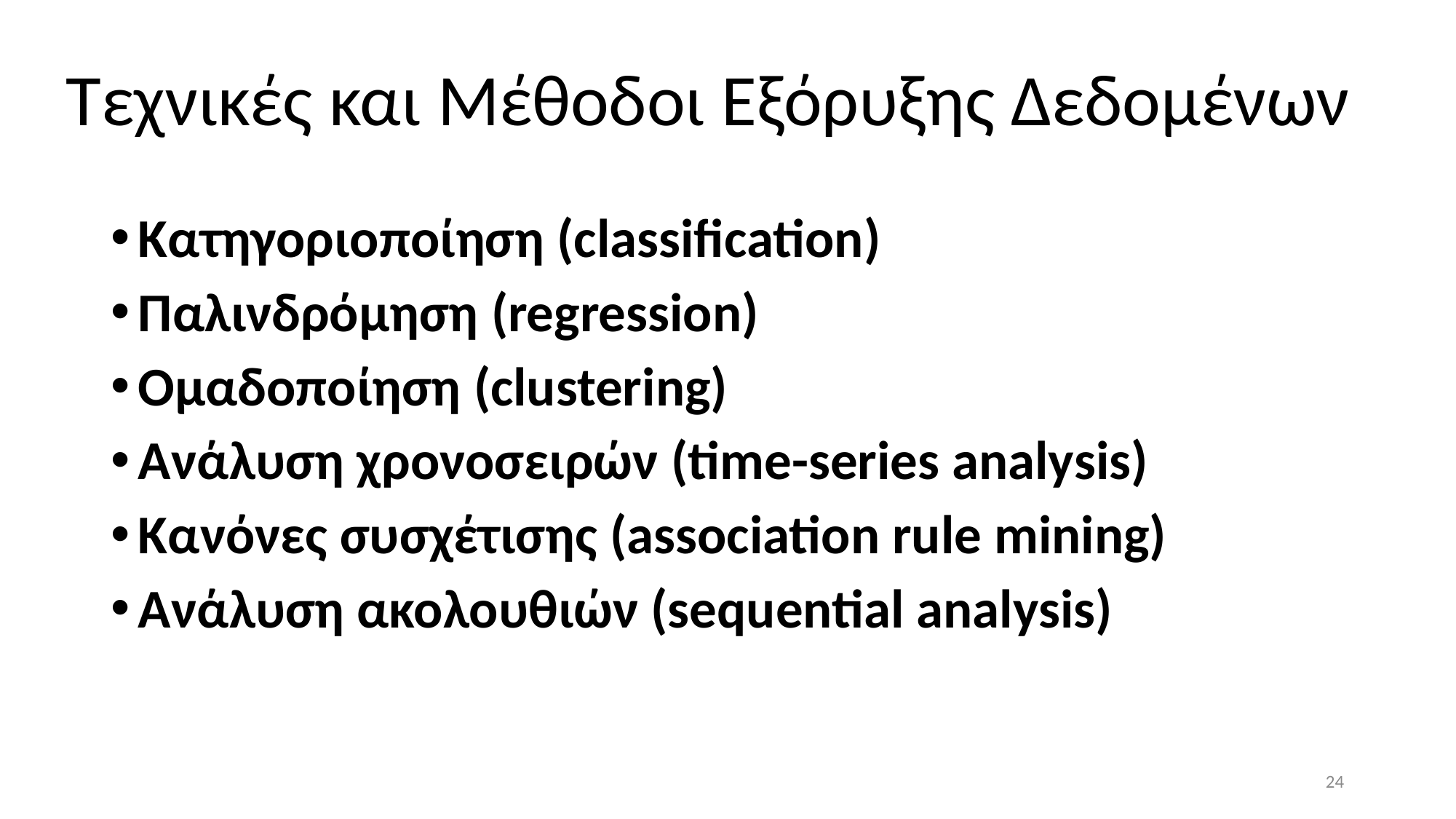

# Τεχνικές και Μέθοδοι Εξόρυξης Δεδομένων
Κατηγοριοποίηση (classification)
Παλινδρόμηση (regression)
Ομαδοποίηση (clustering)
Ανάλυση χρονοσειρών (time-series analysis)
Κανόνες συσχέτισης (association rule mining)
Ανάλυση ακολουθιών (sequential analysis)
24